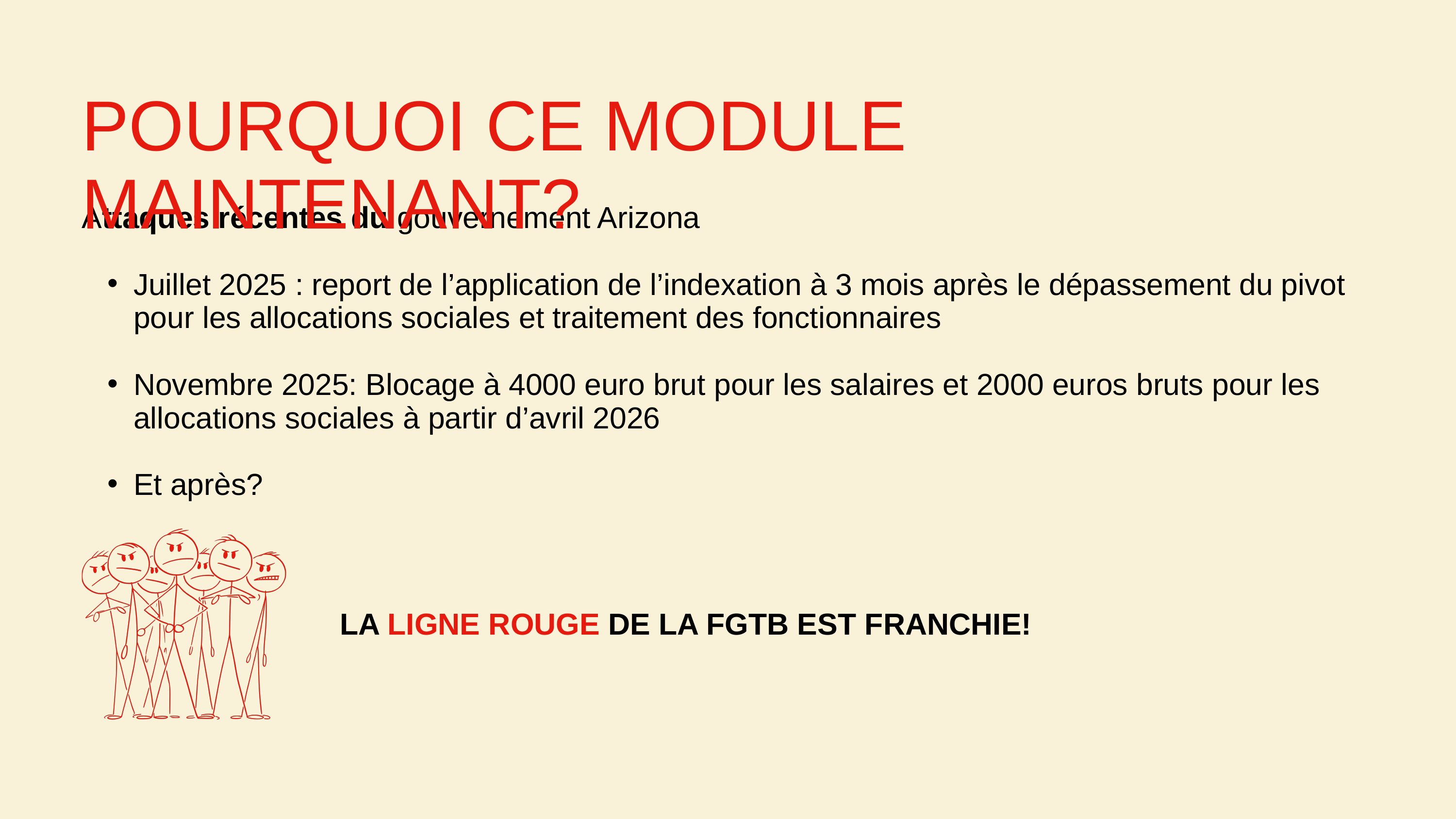

POURQUOI CE MODULE MAINTENANT?
Attaques récentes du gouvernement Arizona

Juillet 2025 : report de l’application de l’indexation à 3 mois après le dépassement du pivot pour les allocations sociales et traitement des fonctionnaires

Novembre 2025: Blocage à 4000 euro brut pour les salaires et 2000 euros bruts pour les allocations sociales à partir d’avril 2026

Et après?

LA LIGNE ROUGE DE LA FGTB EST FRANCHIE!